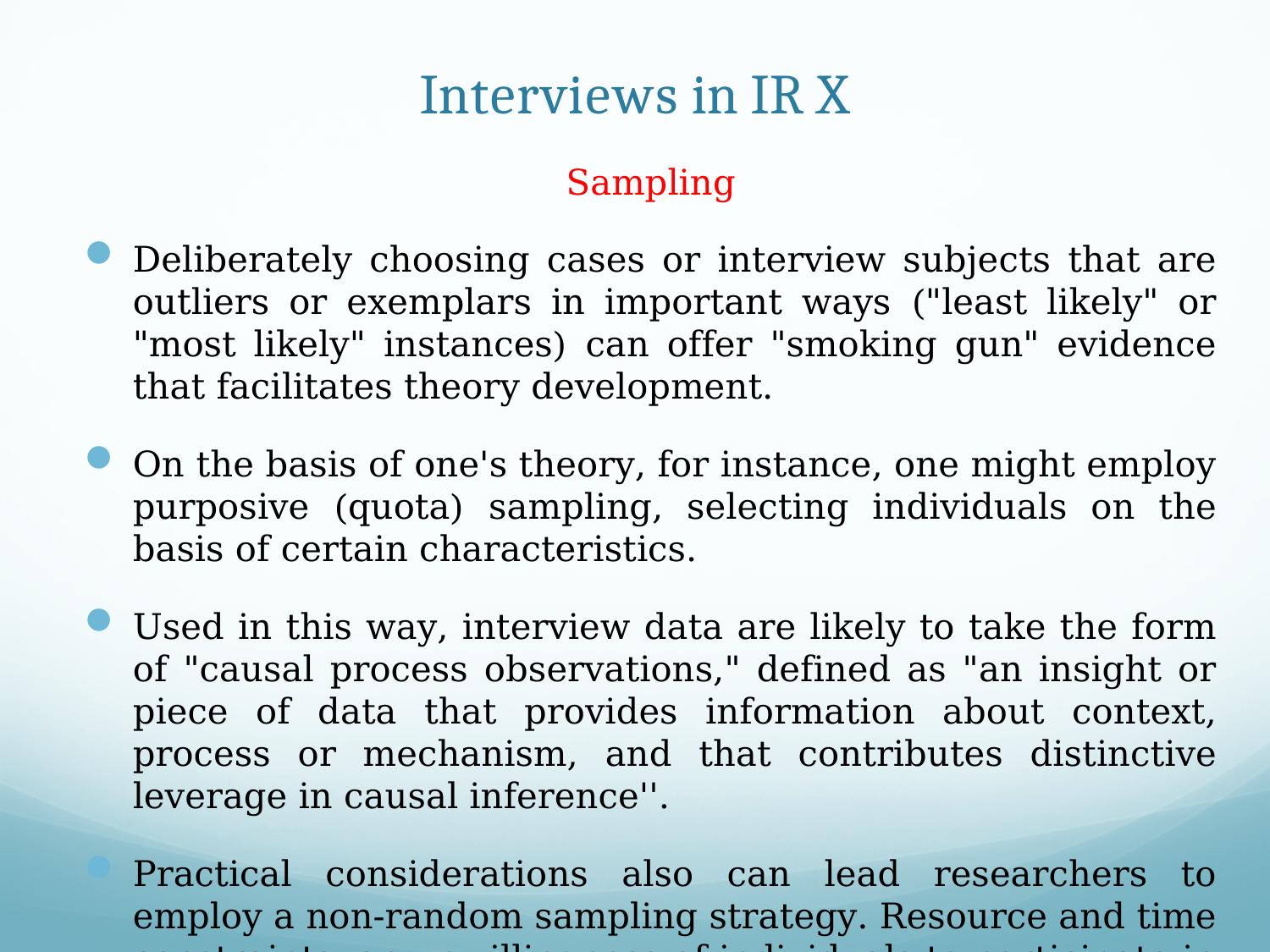

# Interviews in IR X
Sampling
Deliberately choosing cases or interview subjects that are outliers or exemplars in important ways ("least likely" or "most likely" instances) can offer "smoking gun" evidence that facilitates theory development.
On the basis of one's theory, for instance, one might employ purposive (quota) sampling, selecting individuals on the basis of certain characteristics.
Used in this way, interview data are likely to take the form of "causal process observations," defined as "an insight or piece of data that provides information about context, process or mechanism, and that contributes distinctive leverage in causal inference''.
Practical considerations also can lead researchers to employ a non-random sampling strategy. Resource and time constraints, an unwillingness of individuals to participate in the study, or the sensitivity of the subject matter can render random sampling impossible.